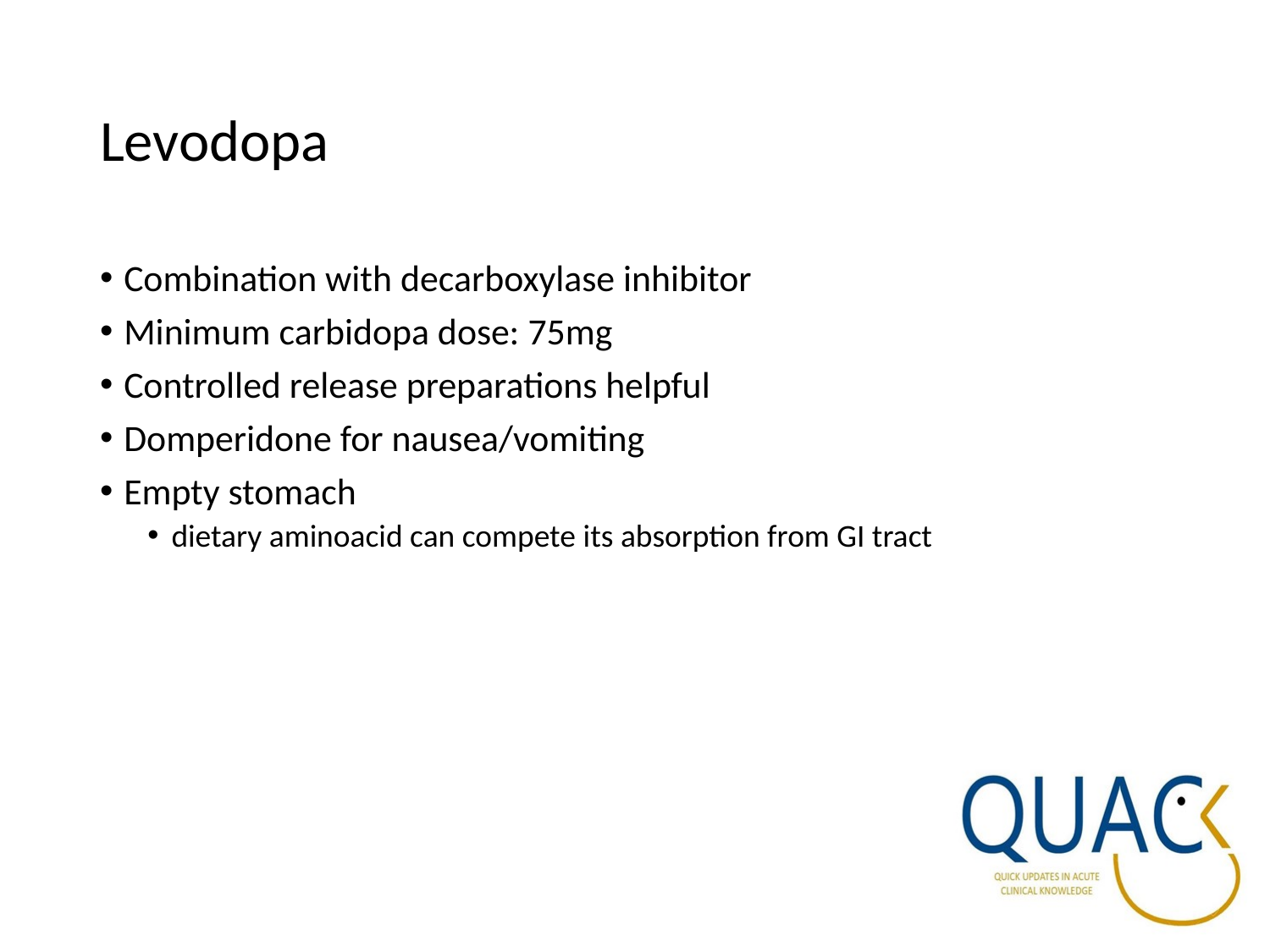

# Levodopa
Combination with decarboxylase inhibitor
Minimum carbidopa dose: 75mg
Controlled release preparations helpful
Domperidone for nausea/vomiting
Empty stomach
dietary aminoacid can compete its absorption from GI tract